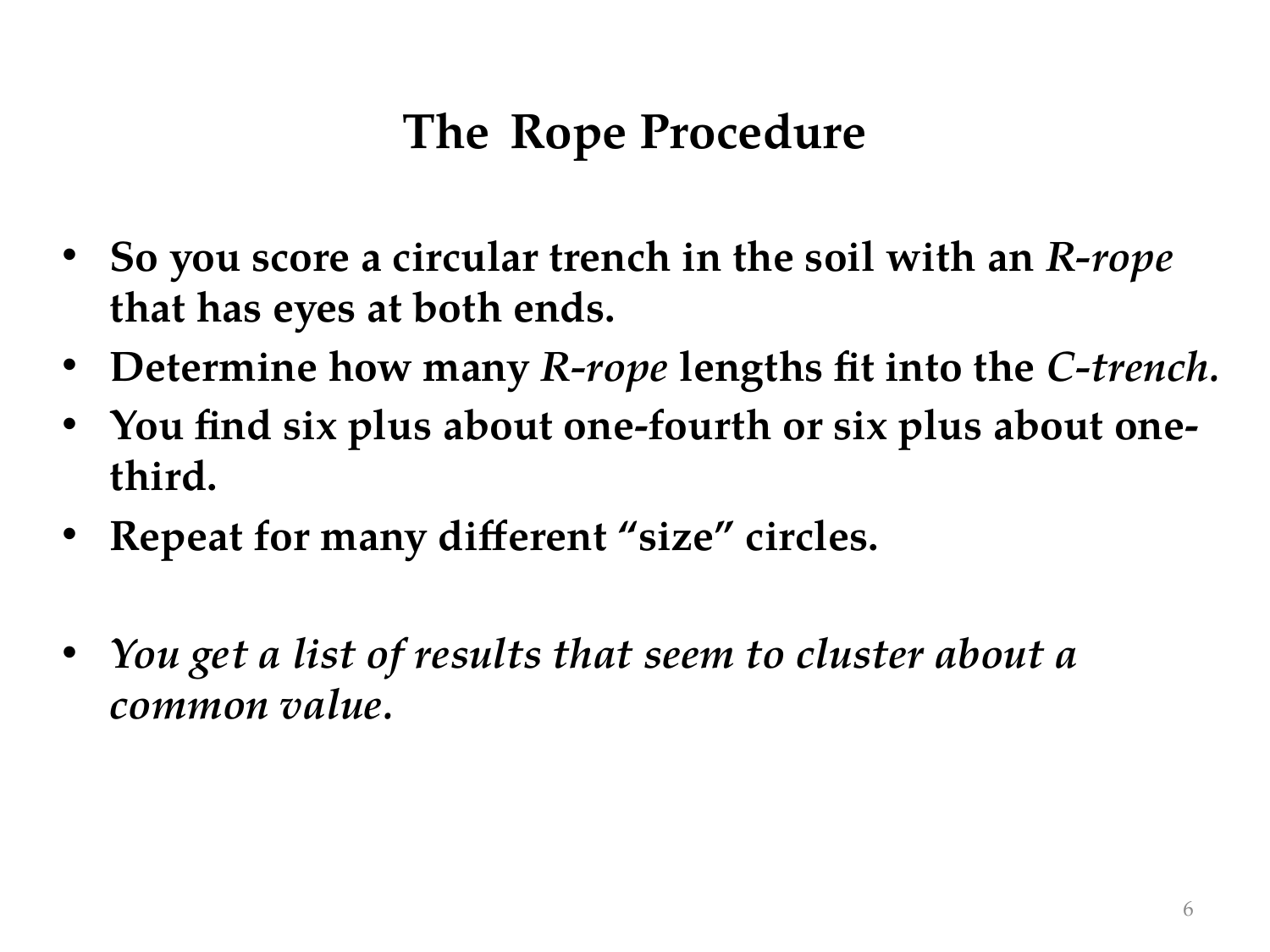

# The Rope Procedure
So you score a circular trench in the soil with an R-rope that has eyes at both ends.
Determine how many R-rope lengths fit into the C-trench.
You find six plus about one-fourth or six plus about one-third.
Repeat for many different “size” circles.

You get a list of results that seem to cluster about a common value.
6